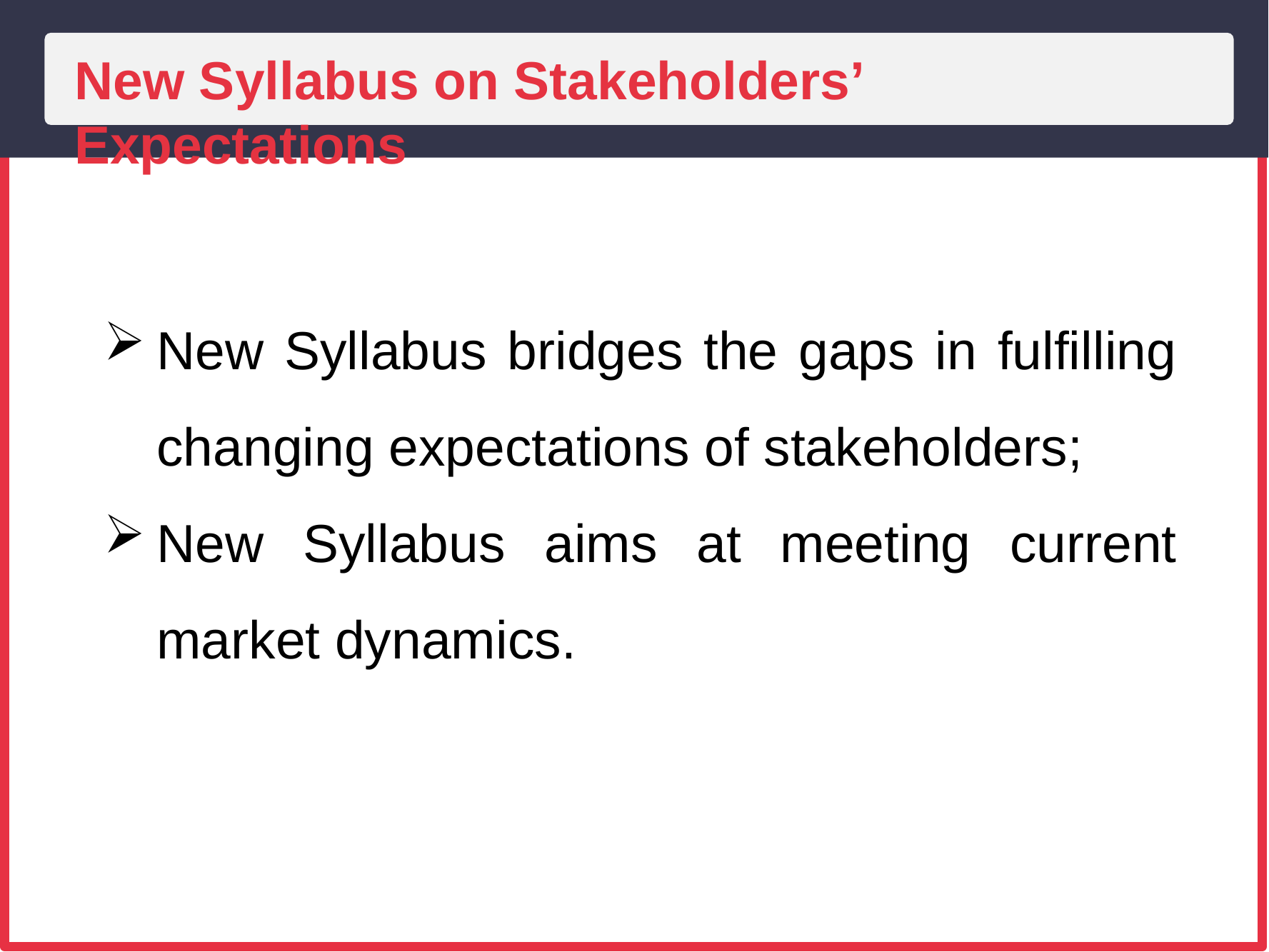

New Syllabus on Stakeholders’ Expectations

New Syllabus bridges the gaps in fulfilling changing expectations of stakeholders;
New Syllabus aims at meeting current market dynamics.